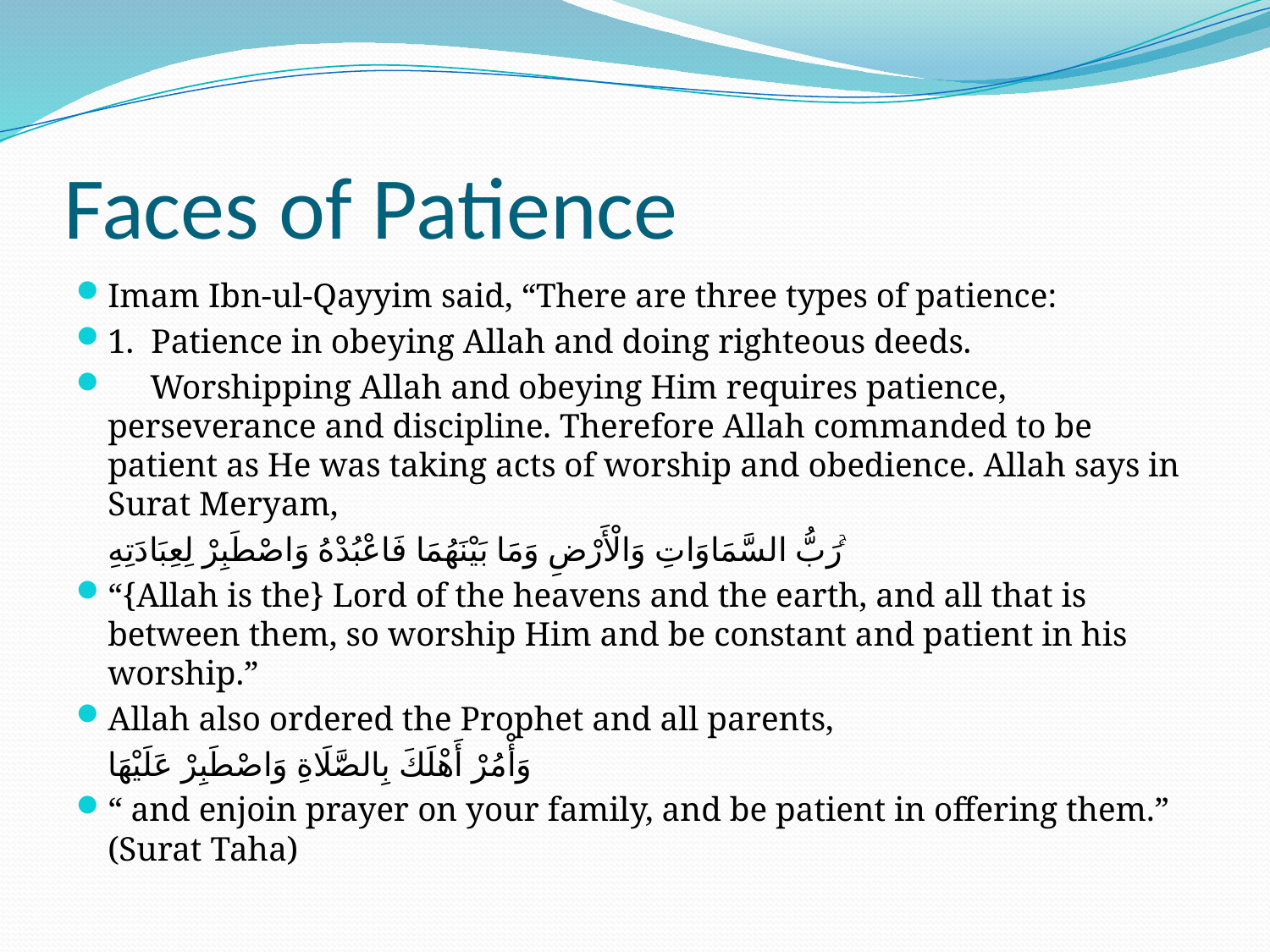

# Faces of Patience
Imam Ibn-ul-Qayyim said, “There are three types of patience:
1.  Patience in obeying Allah and doing righteous deeds.
     Worshipping Allah and obeying Him requires patience, perseverance and discipline. Therefore Allah commanded to be patient as He was taking acts of worship and obedience. Allah says in Surat Meryam,
		رَبُّ السَّمَاوَاتِ وَالْأَرْضِ وَمَا بَيْنَهُمَا فَاعْبُدْهُ وَاصْطَبِرْ لِعِبَادَتِهِ ۚ
“{Allah is the} Lord of the heavens and the earth, and all that is between them, so worship Him and be constant and patient in his worship.”
Allah also ordered the Prophet and all parents,
 	وَأْمُرْ أَهْلَكَ بِالصَّلَاةِ وَاصْطَبِرْ عَلَيْهَا
“ and enjoin prayer on your family, and be patient in offering them.” (Surat Taha)